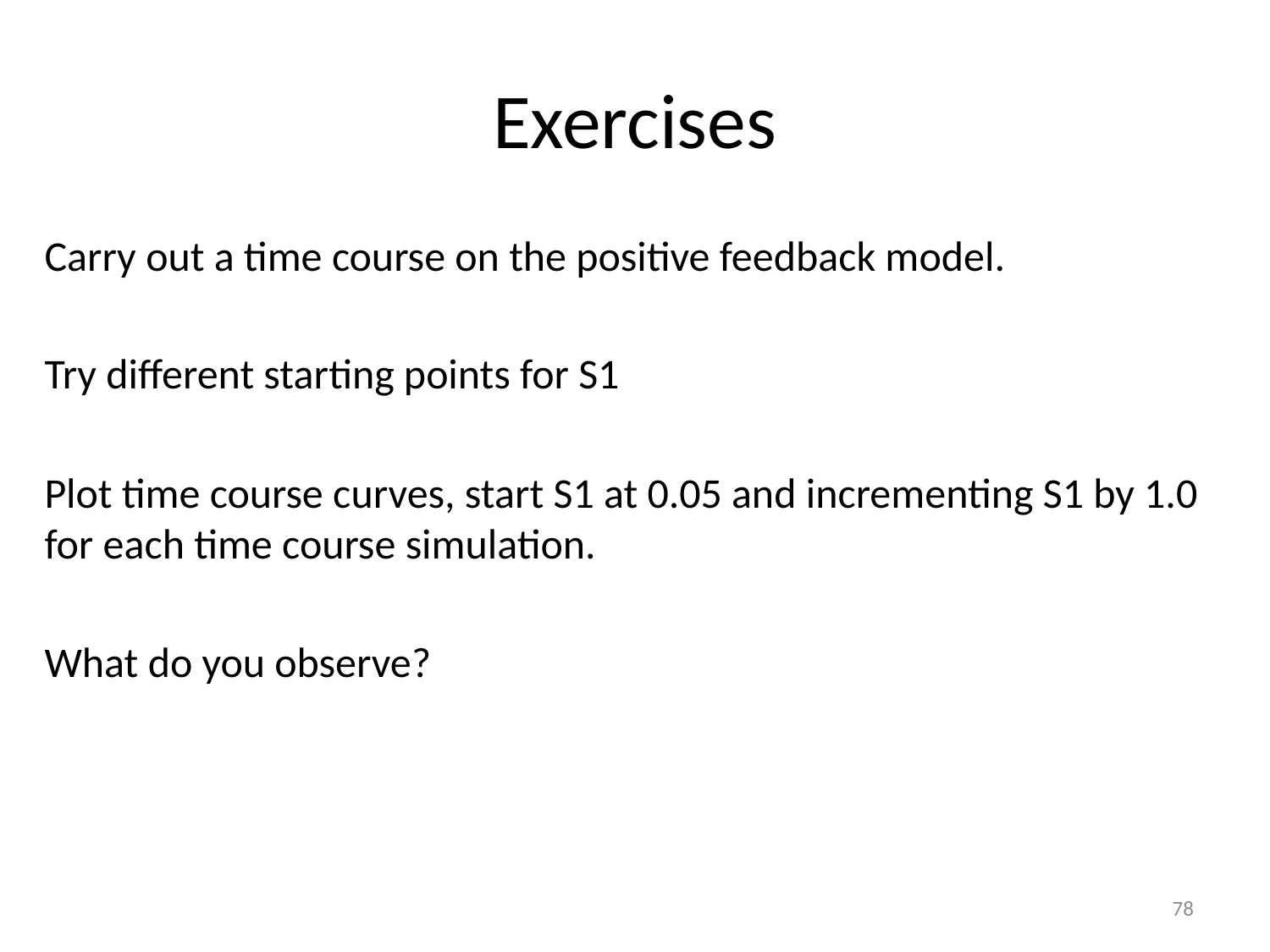

# Exercises
Carry out a time course on the positive feedback model.

Try different starting points for S1

Plot time course curves, start S1 at 0.05 and incrementing S1 by 1.0 for each time course simulation.

What do you observe?

78